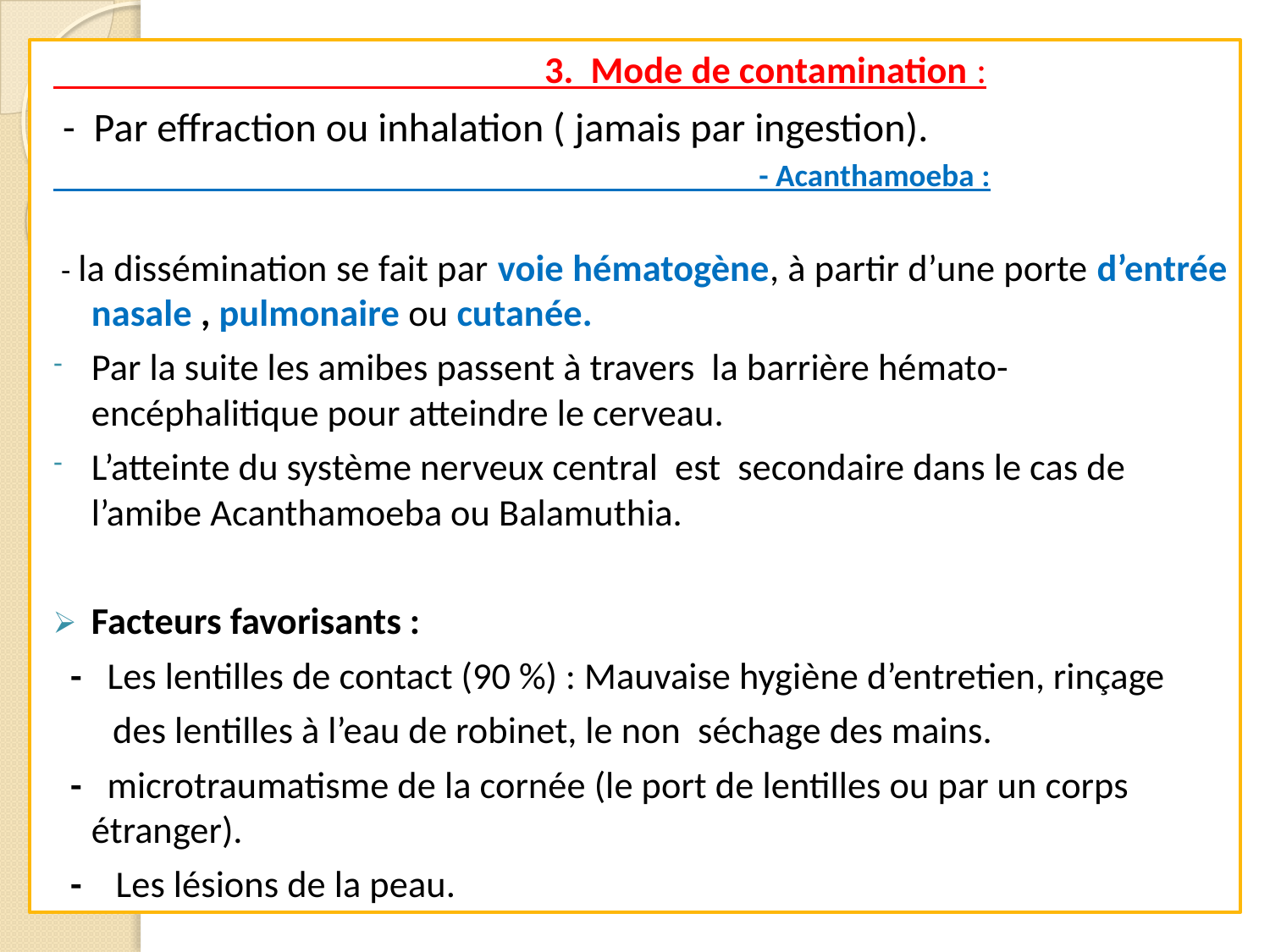

3.  Mode de contamination :
 -  Par effraction ou inhalation ( jamais par ingestion).
                                                                                                  - Acanthamoeba :

 - la dissémination se fait par voie hématogène, à partir d’une porte d’entrée nasale , pulmonaire ou cutanée.
Par la suite les amibes passent à travers  la barrière hémato-encéphalitique pour atteindre le cerveau.
L’atteinte du système nerveux central  est  secondaire dans le cas de l’amibe Acanthamoeba ou Balamuthia.

Facteurs favorisants :
  -   Les lentilles de contact (90 %) : Mauvaise hygiène d’entretien, rinçage
       des lentilles à l’eau de robinet, le non  séchage des mains.
  -   microtraumatisme de la cornée (le port de lentilles ou par un corps étranger).
  -    Les lésions de la peau.